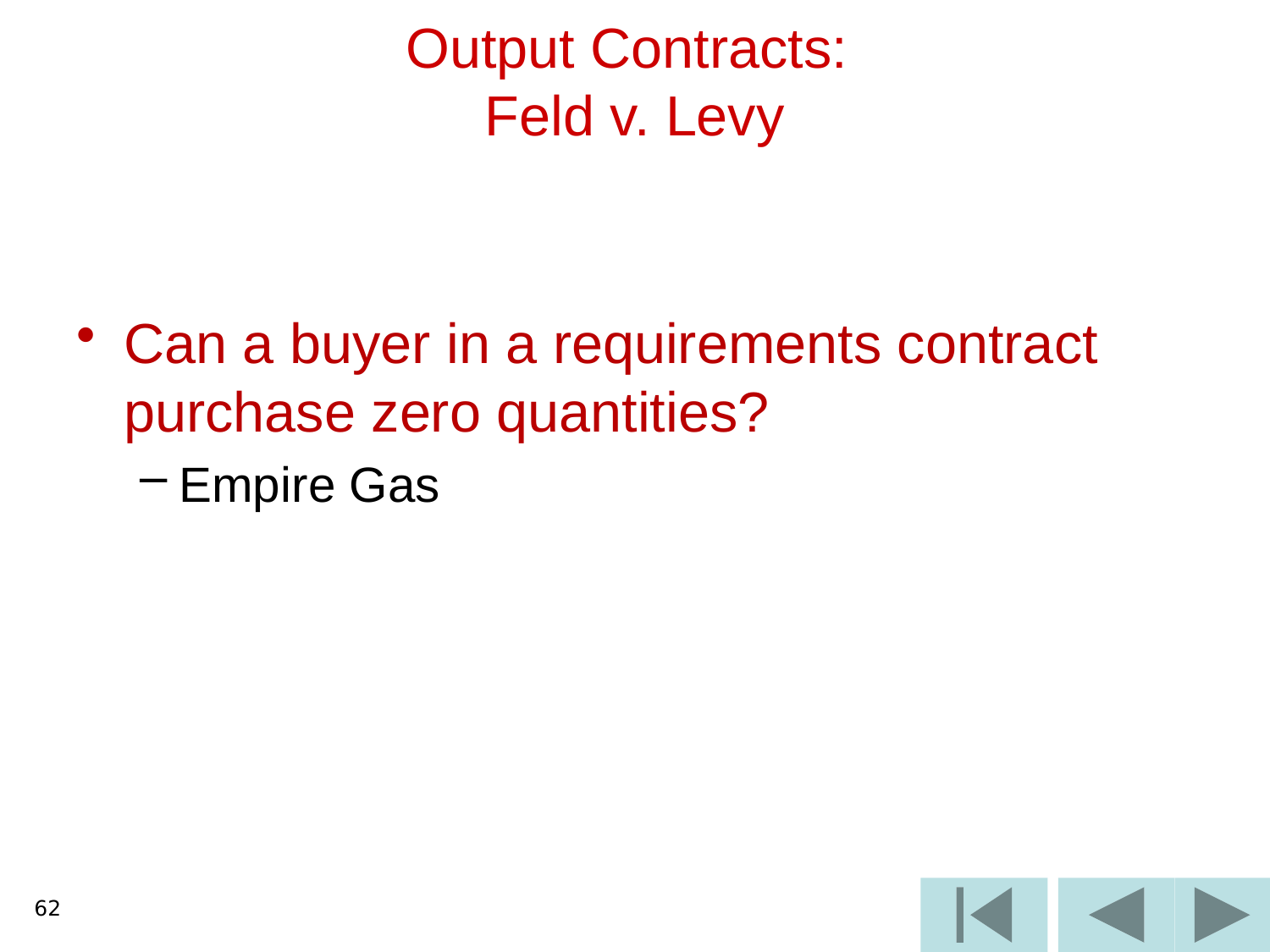

# Output Contracts: Feld v. Levy

Can a buyer in a requirements contract purchase zero quantities?
Empire Gas
62